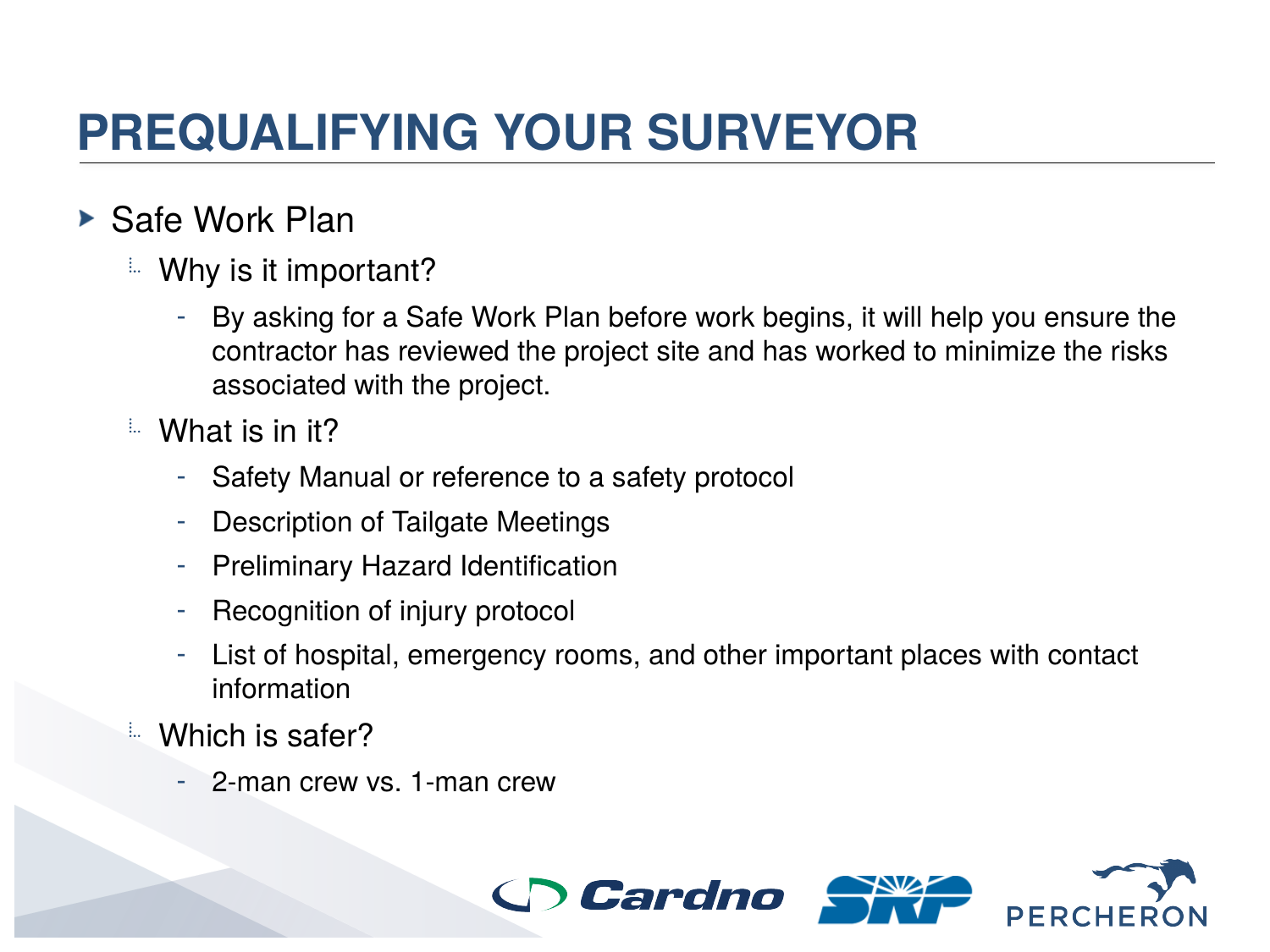

# PREqualifying your surveyor
Safe Work Plan
Why is it important?
By asking for a Safe Work Plan before work begins, it will help you ensure the contractor has reviewed the project site and has worked to minimize the risks associated with the project.
What is in it?
Safety Manual or reference to a safety protocol
Description of Tailgate Meetings
Preliminary Hazard Identification
Recognition of injury protocol
List of hospital, emergency rooms, and other important places with contact information
Which is safer?
2-man crew vs. 1-man crew